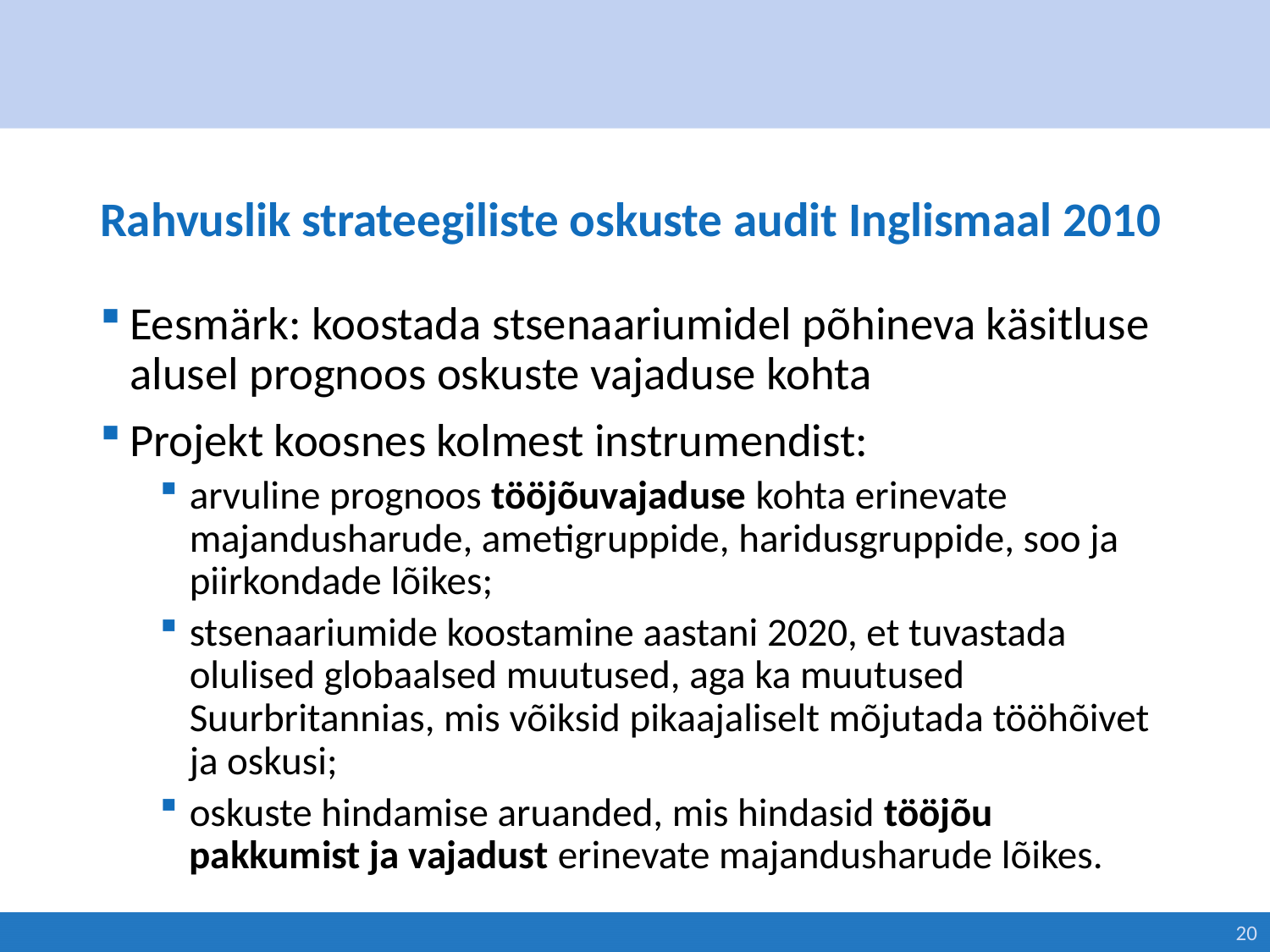

# Rahvuslik strateegiliste oskuste audit Inglismaal 2010
Eesmärk: koostada stsenaariumidel põhineva käsitluse alusel prognoos oskuste vajaduse kohta
Projekt koosnes kolmest instrumendist:
arvuline prognoos tööjõuvajaduse kohta erinevate majandusharude, ametigruppide, haridusgruppide, soo ja piirkondade lõikes;
stsenaariumide koostamine aastani 2020, et tuvastada olulised globaalsed muutused, aga ka muutused Suurbritannias, mis võiksid pikaajaliselt mõjutada tööhõivet ja oskusi;
oskuste hindamise aruanded, mis hindasid tööjõu pakkumist ja vajadust erinevate majandusharude lõikes.

20